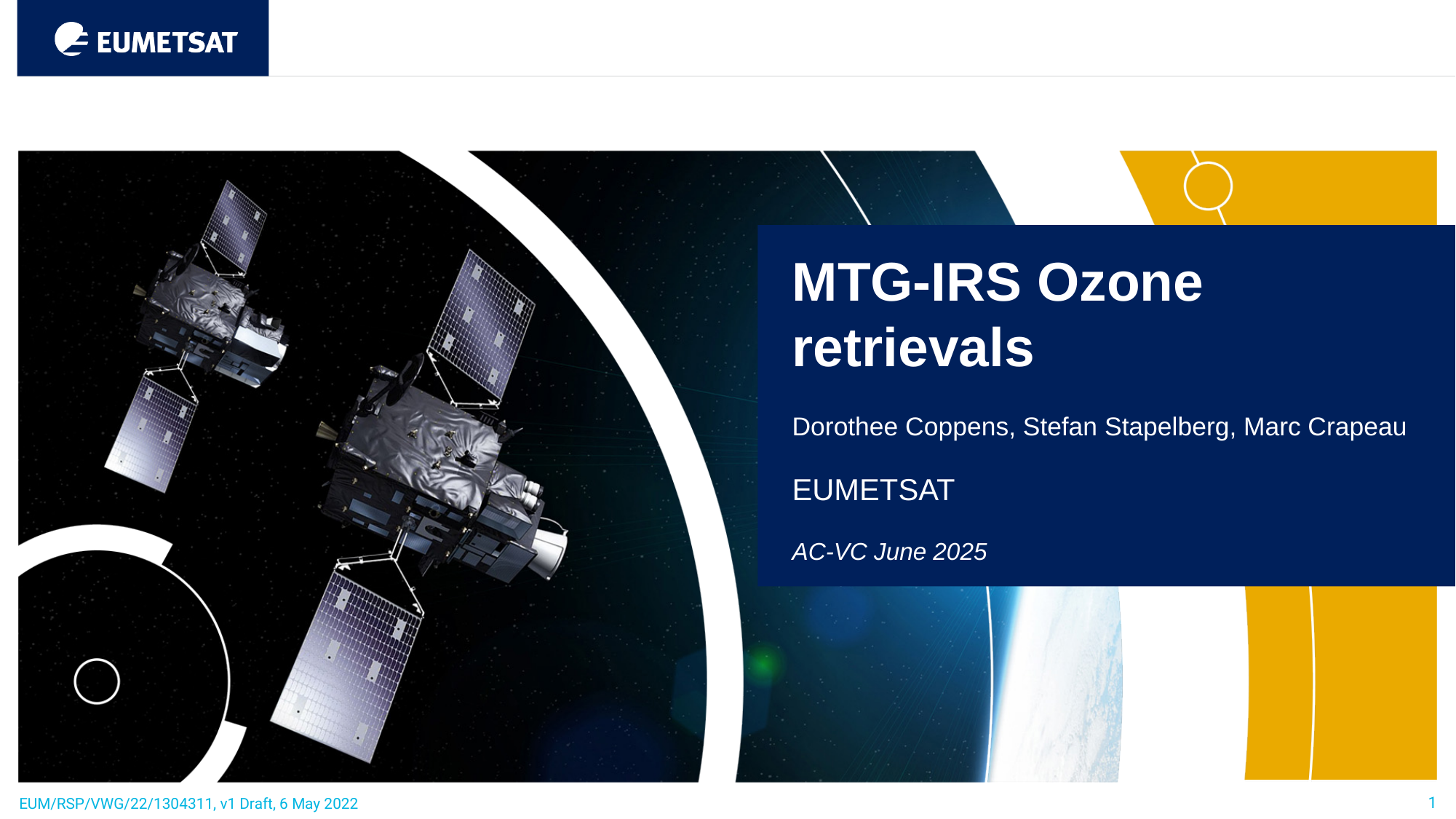

MTG-IRS Ozone retrievals

Dorothee Coppens, Stefan Stapelberg, Marc Crapeau

EUMETSAT

AC-VC June 2025